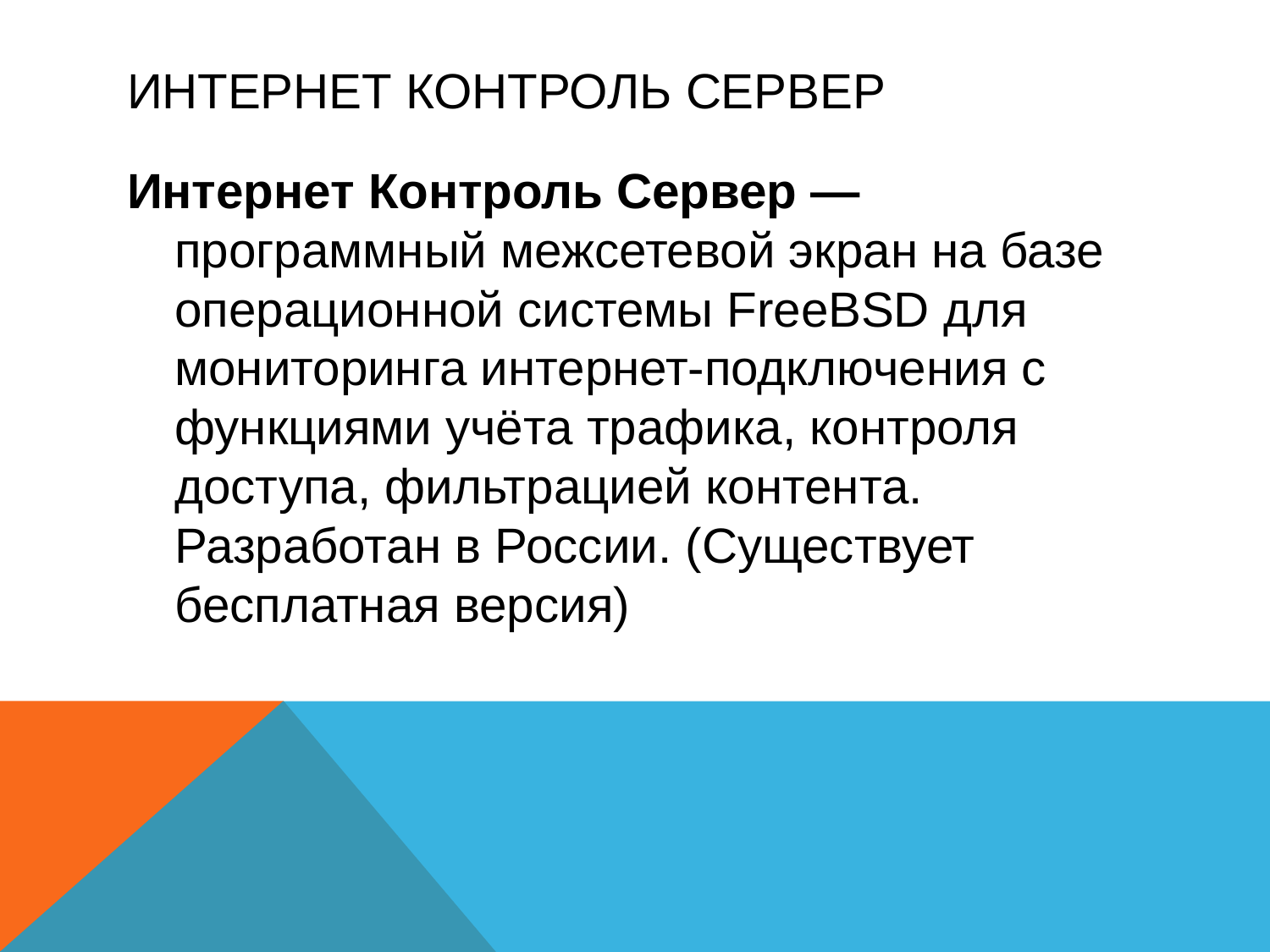

# Интернет Контроль Сервер
Интернет Контроль Сервер — программный межсетевой экран на базе операционной системы FreeBSD для мониторинга интернет-подключения с функциями учёта трафика, контроля доступа, фильтрацией контента. Разработан в России. (Существует бесплатная версия)